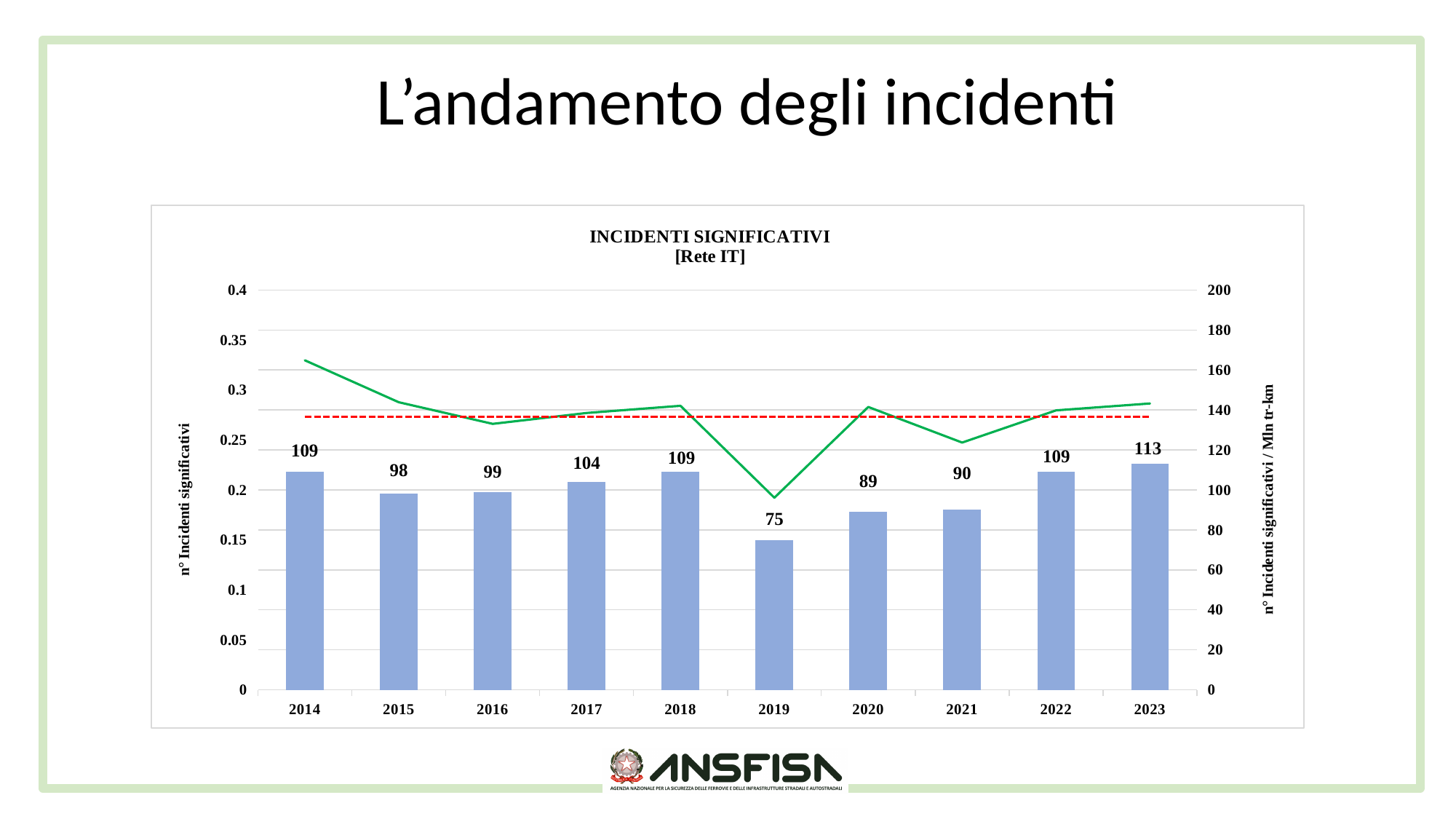

# L’andamento degli incidenti

### Chart: INCIDENTI SIGNIFICATIVI
[Rete IT]

| Category |  |  |  |
|---|---|---|---|
| 2014 | 109.0 | 0.32971553716408336 | 0.2733617174520875 |
| 2015 | 98.0 | 0.28778245995272145 | 0.2733617174520875 |
| 2016 | 99.0 | 0.266112579060972 | 0.2733617174520875 |
| 2017 | 104.0 | 0.2770112615732109 | 0.2733617174520875 |
| 2018 | 109.0 | 0.28419979506326704 | 0.2733617174520875 |
| 2019 | 75.0 | 0.19219483944043114 | 0.2733617174520875 |
| 2020 | 89.0 | 0.28304377001580594 | 0.2733617174520875 |
| 2021 | 90.0 | 0.24742608145816436 | 0.2733617174520875 |
| 2022 | 109.0 | 0.2796191023457221 | 0.2733617174520875 |
| 2023 | 113.0 | 0.2865117484464966 | 0.2733617174520875 |